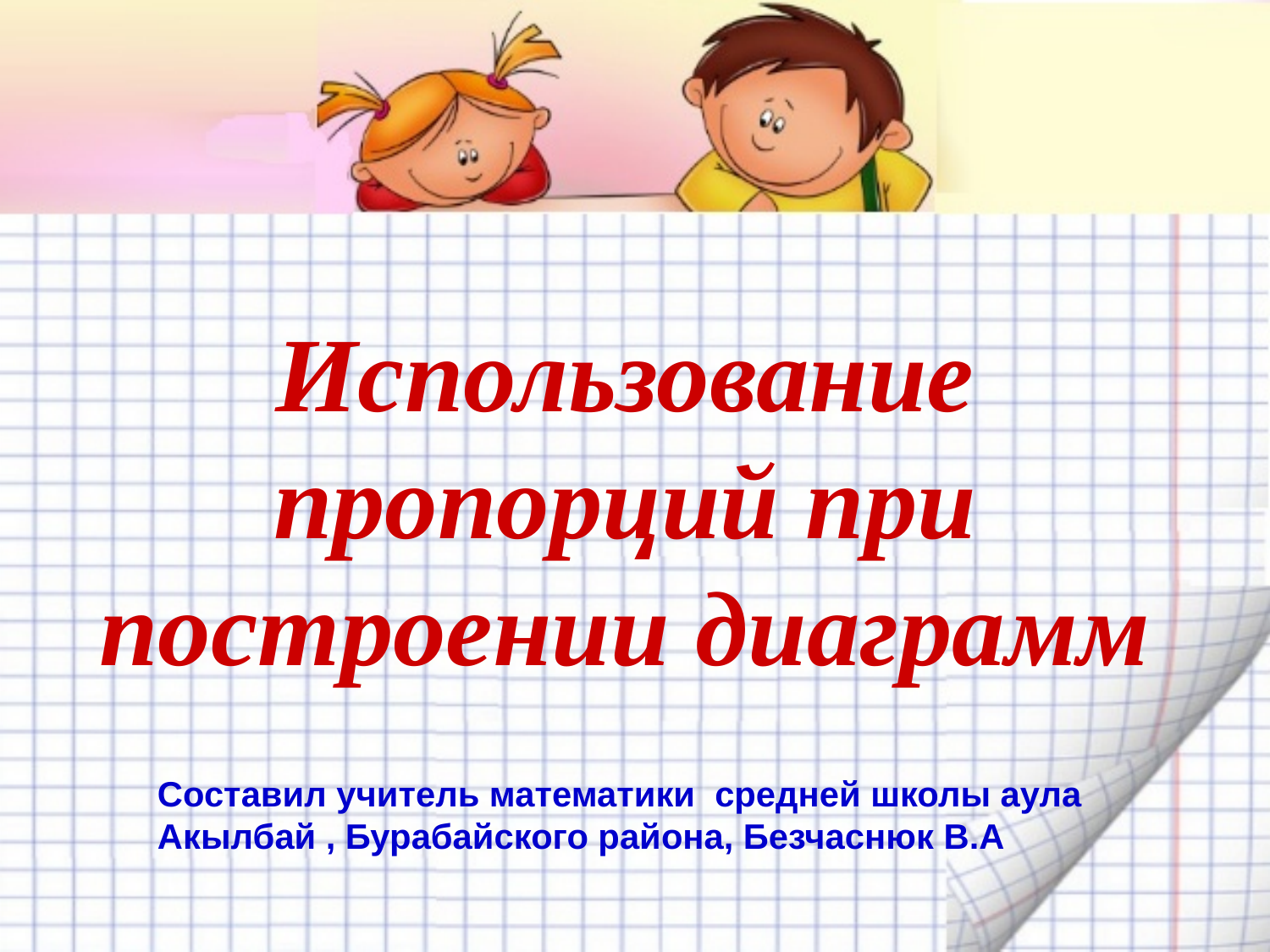

# Использование пропорций при построении диаграмм

Составил учитель математики  средней школы аула Акылбай , Бурабайского района, Безчаснюк В.А